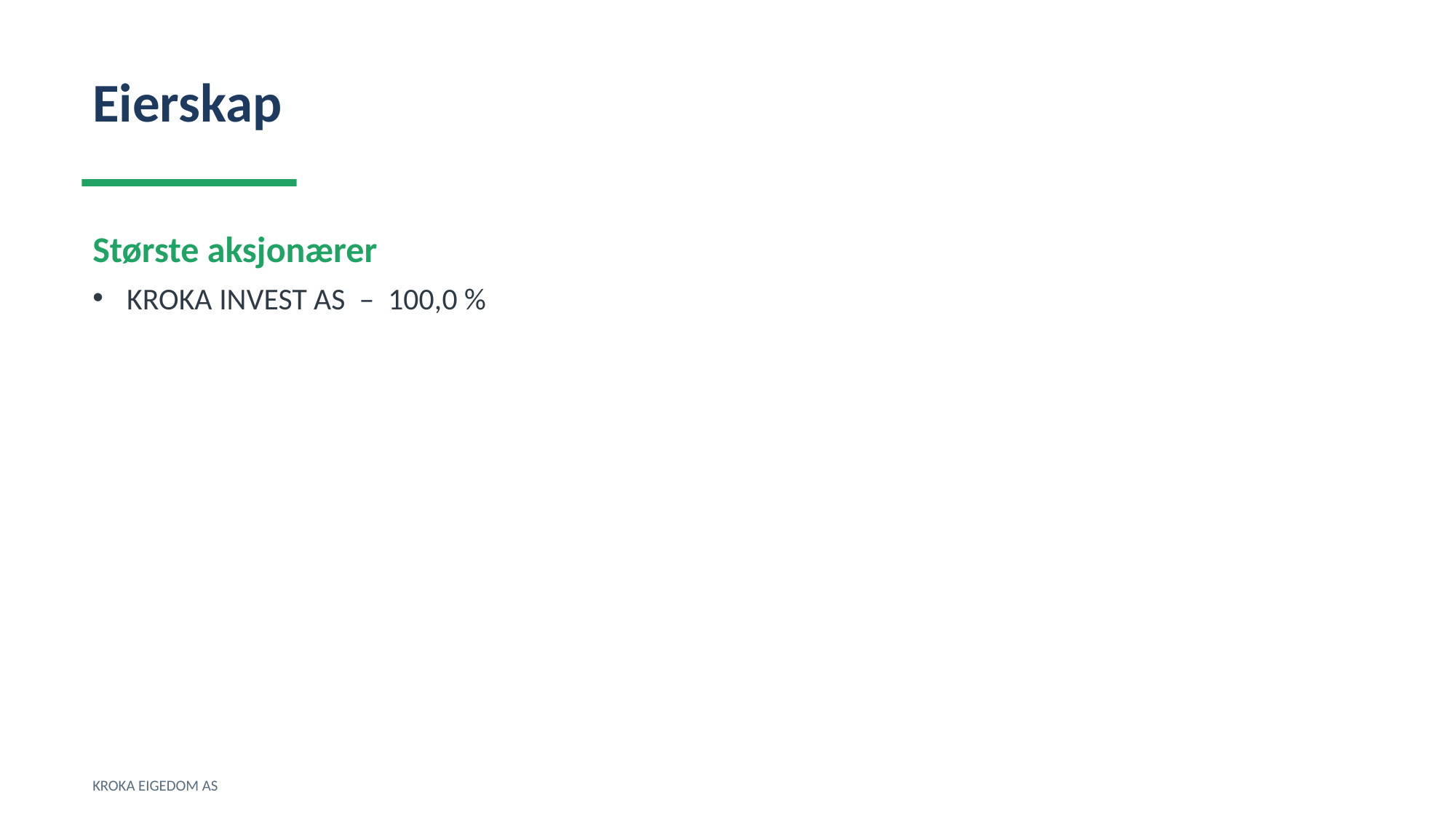

Eierskap

Største aksjonærer
KROKA INVEST AS  –  100,0 %
KROKA EIGEDOM AS